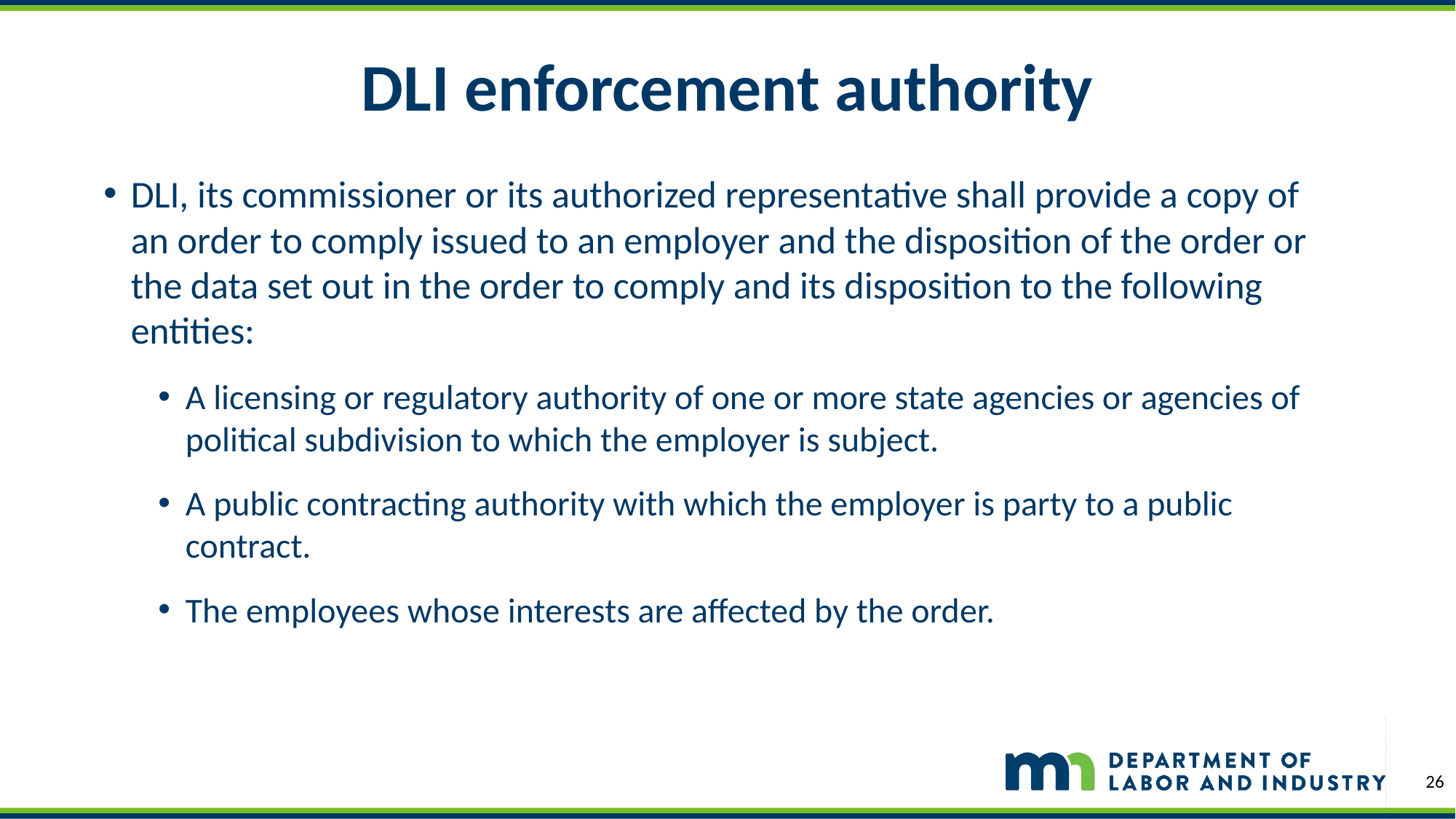

# DLI enforcement authority
DLI, its commissioner or its authorized representative shall provide a copy of an order to comply issued to an employer and the disposition of the order or the data set out in the order to comply and its disposition to the following entities:
A licensing or regulatory authority of one or more state agencies or agencies of political subdivision to which the employer is subject.
A public contracting authority with which the employer is party to a public contract.
The employees whose interests are affected by the order.
26